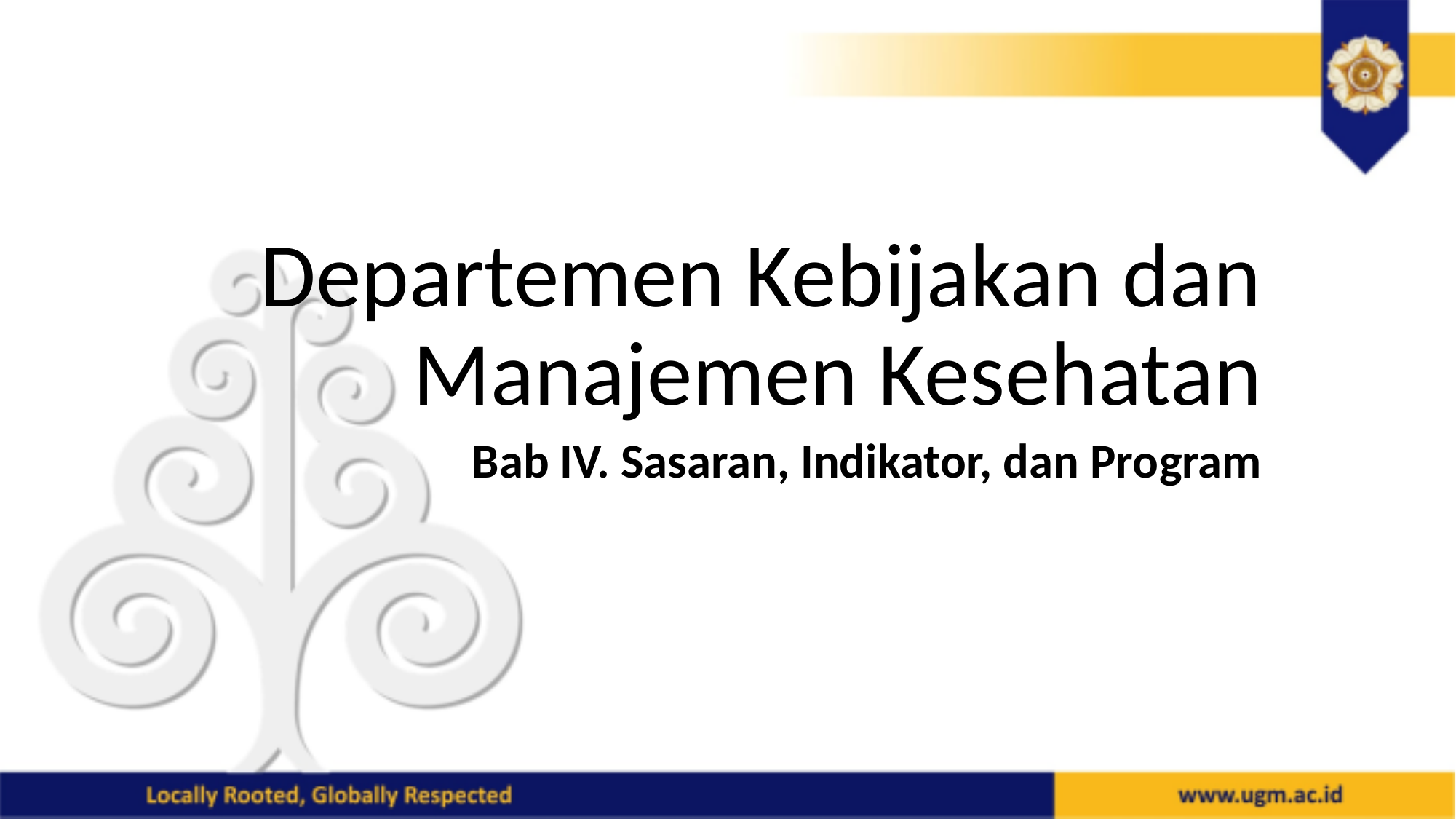

# Departemen Kebijakan dan Manajemen Kesehatan
Bab IV. Sasaran, Indikator, dan Program